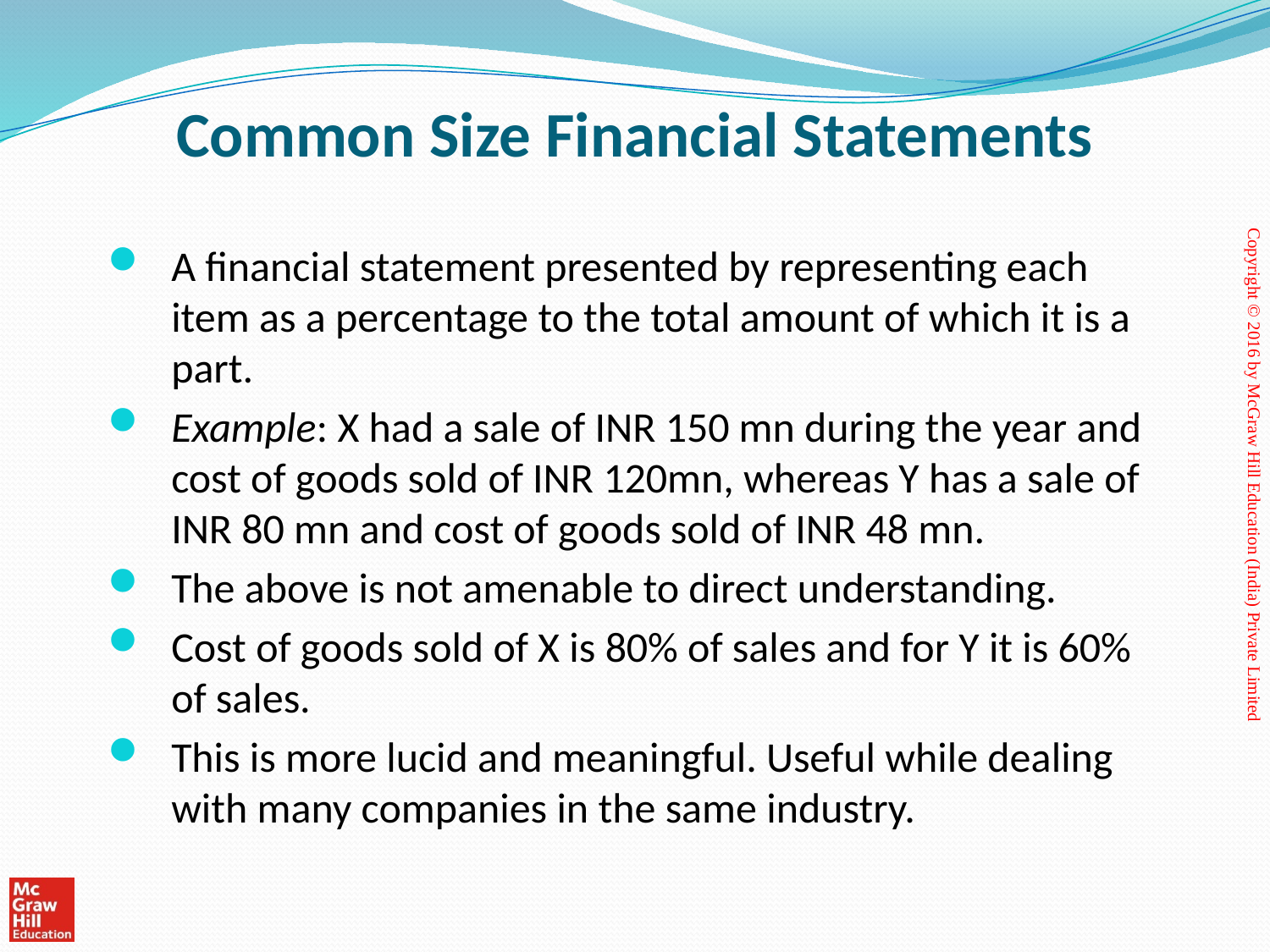

# Common Size Financial Statements
A financial statement presented by representing each item as a percentage to the total amount of which it is a part.
Example: X had a sale of INR 150 mn during the year and cost of goods sold of INR 120mn, whereas Y has a sale of INR 80 mn and cost of goods sold of INR 48 mn.
The above is not amenable to direct understanding.
Cost of goods sold of X is 80% of sales and for Y it is 60% of sales.
This is more lucid and meaningful. Useful while dealing with many companies in the same industry.